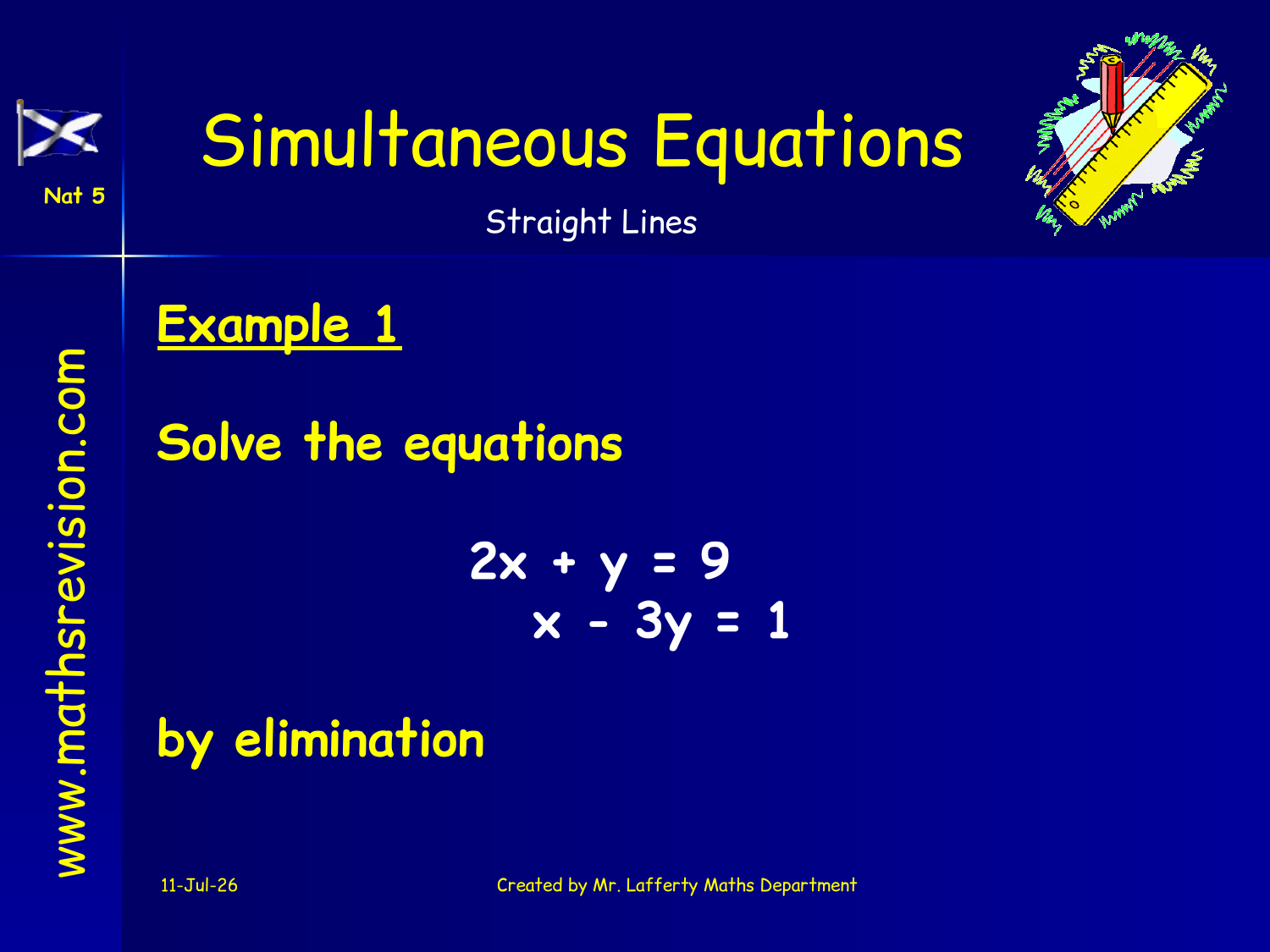

Example 1

Solve the equations

2x + y = 9
x - 3y = 1

by elimination
11-Jul-26
Created by Mr. Lafferty Maths Department